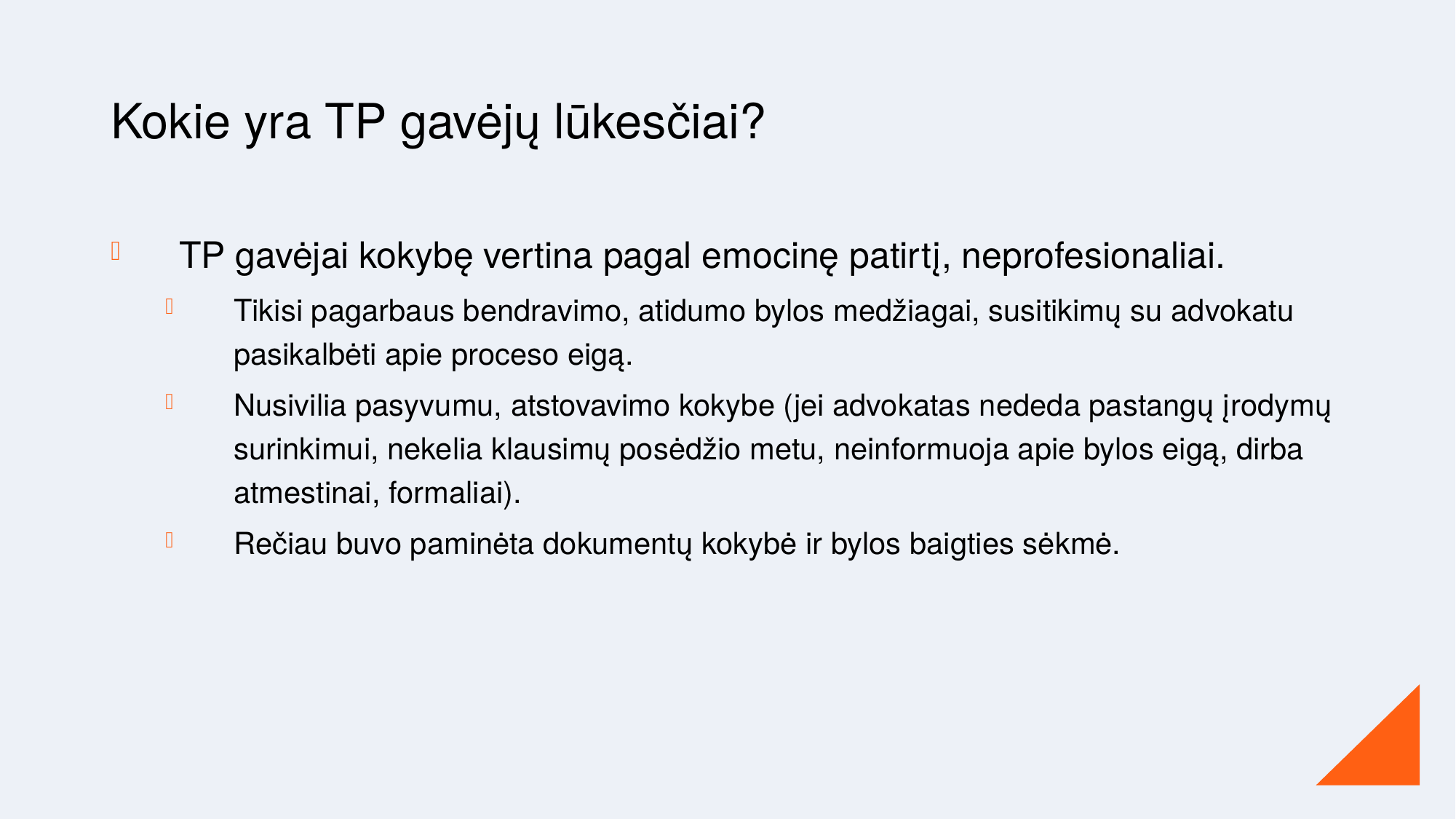

# Kokie yra TP gavėjų lūkesčiai?
TP gavėjai kokybę vertina pagal emocinę patirtį, neprofesionaliai.
Tikisi pagarbaus bendravimo, atidumo bylos medžiagai, susitikimų su advokatu pasikalbėti apie proceso eigą.
Nusivilia pasyvumu, atstovavimo kokybe (jei advokatas nededa pastangų įrodymų surinkimui, nekelia klausimų posėdžio metu, neinformuoja apie bylos eigą, dirba atmestinai, formaliai).
Rečiau buvo paminėta dokumentų kokybė ir bylos baigties sėkmė.